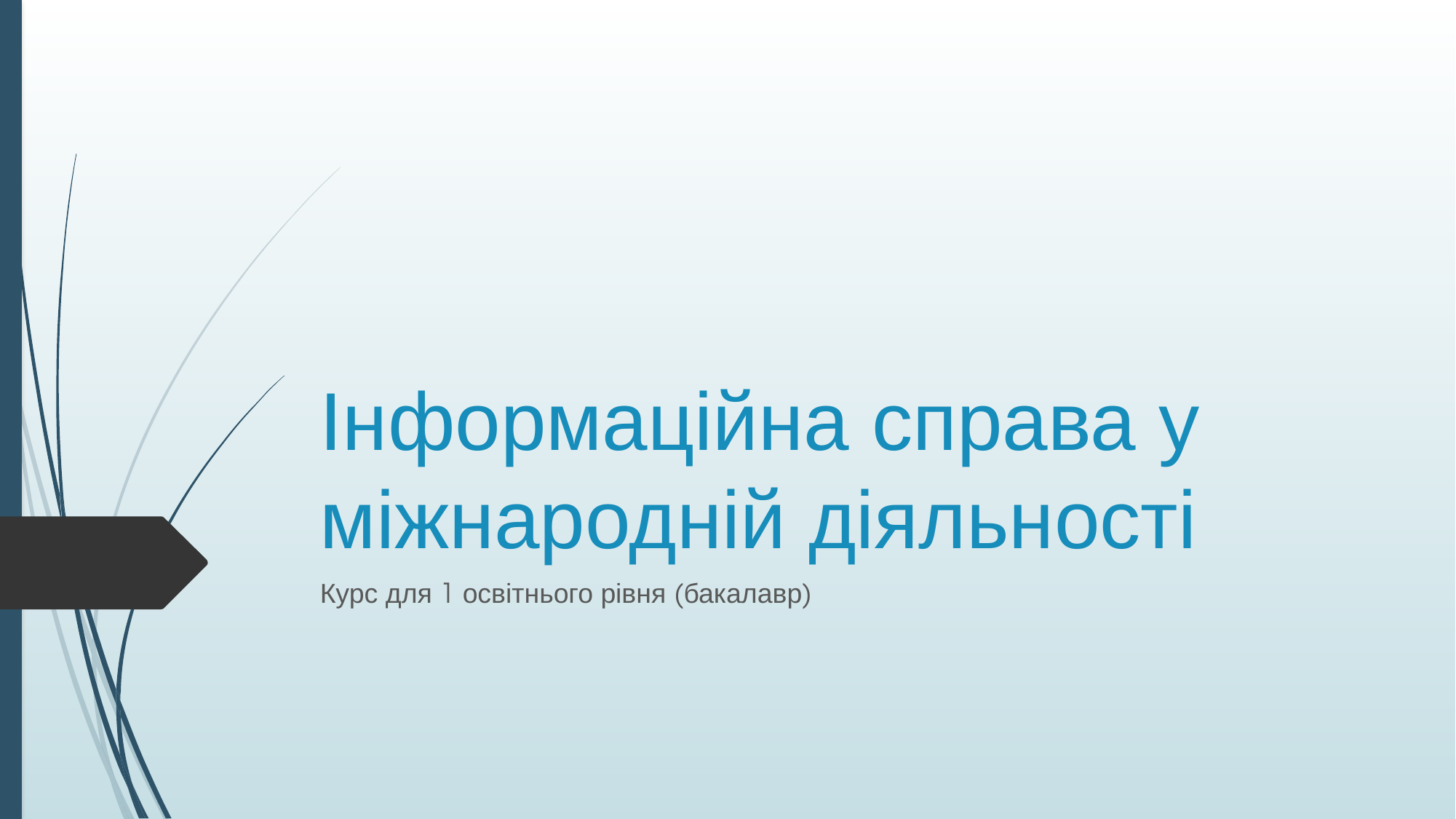

# Інформаційна справа у міжнародній діяльності
Курс для 1 освітнього рівня (бакалавр)